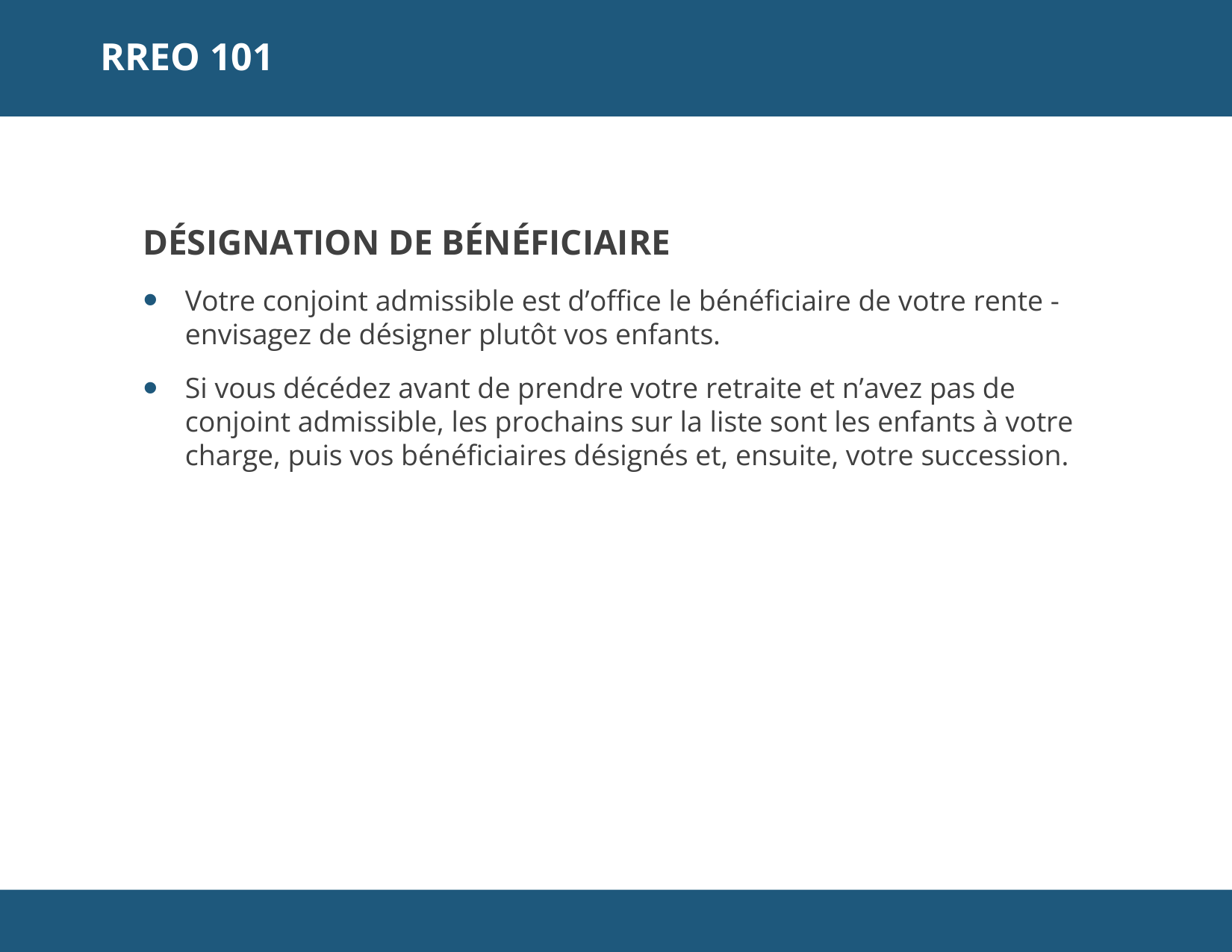

RREO 101
DÉSIGNATION DE BÉNÉFICIAIRE
Votre conjoint admissible est d’office le bénéficiaire de votre rente - envisagez de désigner plutôt vos enfants.
Si vous décédez avant de prendre votre retraite et n’avez pas de conjoint admissible, les prochains sur la liste sont les enfants à votre charge, puis vos bénéficiaires désignés et, ensuite, votre succession.